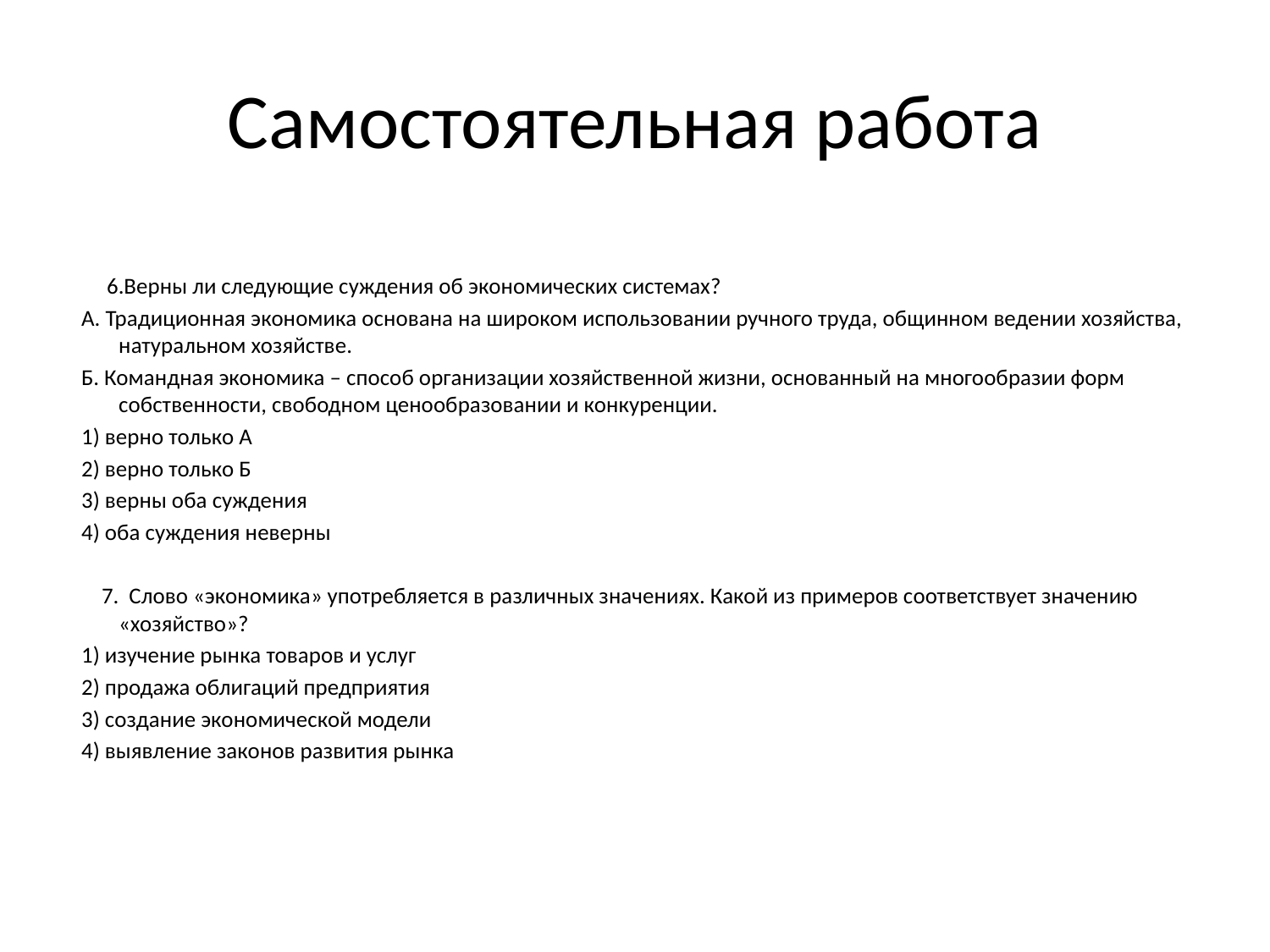

# Самостоятельная работа

      6.Верны ли следующие суждения об экономических системах?
 А. Традиционная экономика основана на широком использовании ручного труда, общинном ведении хозяйства, натуральном хозяйстве.
 Б. Командная экономика – способ организации хозяйственной жизни, основанный на многообразии форм собственности, свободном ценообразовании и конкуренции.
 1) верно только А
 2) верно только Б
 3) верны оба суждения
 4) оба суждения неверны

     7.  Слово «экономика» употребляется в различных значениях. Какой из примеров соответствует значению «хозяйство»?
 1) изучение рынка товаров и услуг
 2) продажа облигаций предприятия
 3) создание экономической модели
 4) выявление законов развития рынка